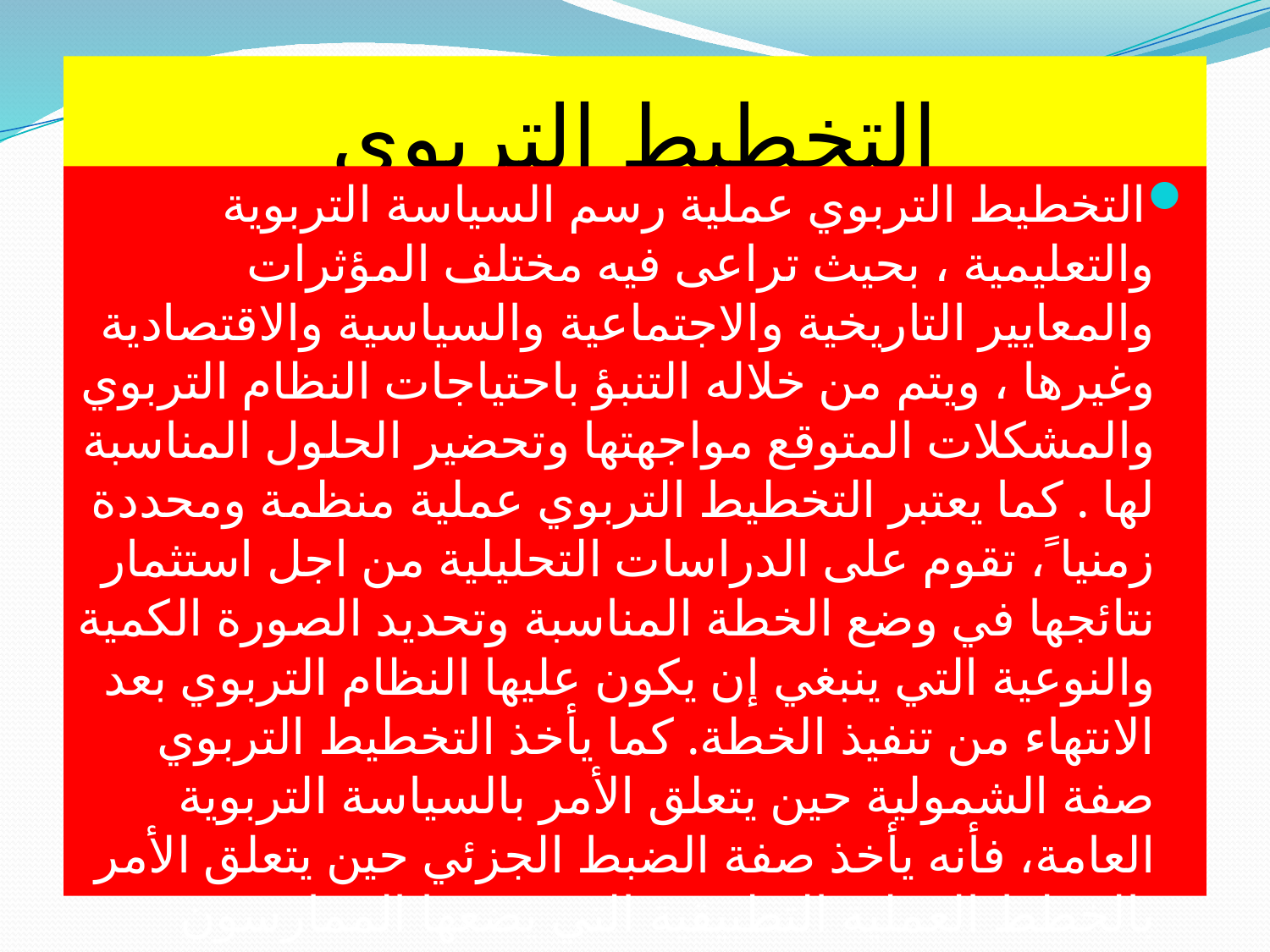

# التخطيط التربوي
التخطیط التربوي عملیة رسم السیاسة التربویة والتعلیمیة ، بحیث تراعى فیه مختلف المؤثرات والمعاییر التاریخیة والاجتماعیة والسیاسیة والاقتصادیة وغیرھا ، ویتم من خلاله التنبؤ باحتیاجات النظام التربوي والمشكلات المتوقع مواجھتھا وتحضیر الحلول المناسبة لھا . كما یعتبر التخطیط التربوي عملیة منظمة ومحددة زمنیا ً، تقوم على الدراسات التحلیلیة من اجل استثمار نتائجھا في وضع الخطة المناسبة وتحدید الصورة الكمیة والنوعیة التي ینبغي إن یكون علیھا النظام التربوي بعد الانتھاء من تنفیذ الخطة. كما یأخذ التخطیط التربوي صفة الشمولیة حین یتعلق الأمر بالسیاسة التربویة العامة، فأنه یأخذ صفة الضبط الجزئي حین یتعلق الأمر بالخطط العملیة التطبیقیة التي یضعھا الممارسون التربویون من مفتشین ومدراء ومعلمین.